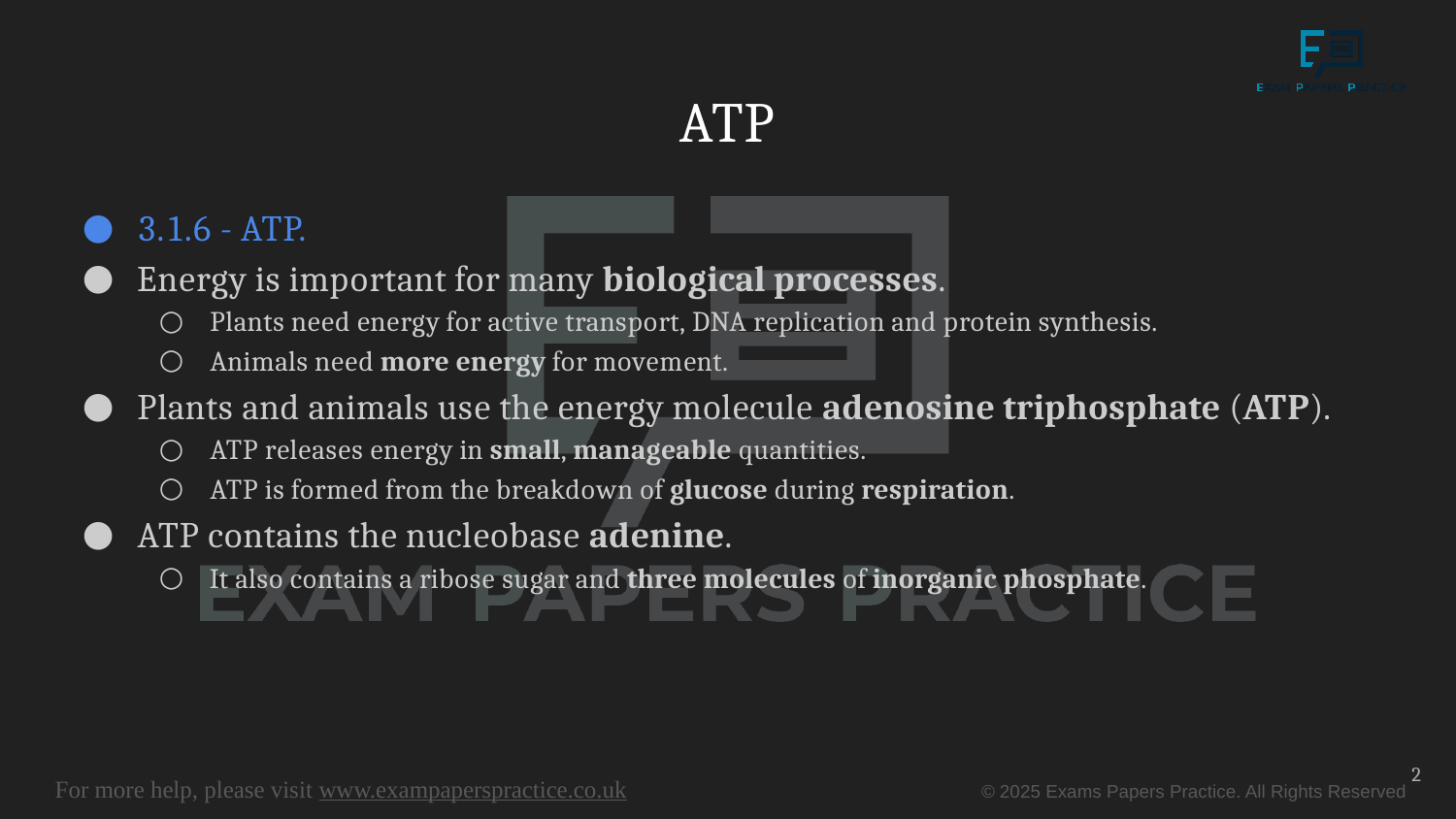

# ATP

3.1.6 - ATP.
Energy is important for many biological processes.
Plants need energy for active transport, DNA replication and protein synthesis.
Animals need more energy for movement.
Plants and animals use the energy molecule adenosine triphosphate (ATP).
ATP releases energy in small, manageable quantities.
ATP is formed from the breakdown of glucose during respiration.
ATP contains the nucleobase adenine.
It also contains a ribose sugar and three molecules of inorganic phosphate.

2